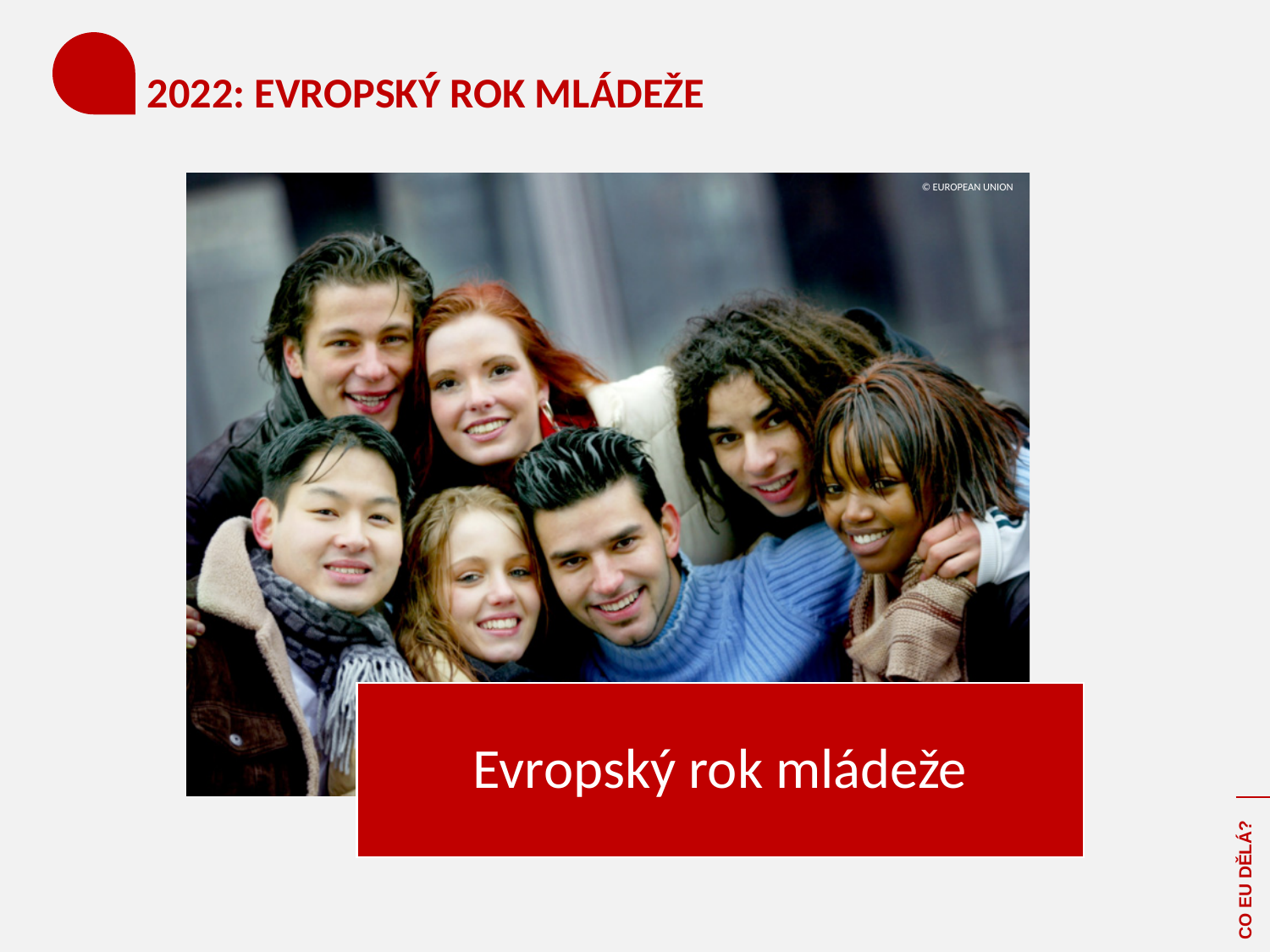

# 2022: EVROPSKÝ ROK MLÁDEŽE

Evropský rok mládeže
© EUROPEAN UNION
CO EU DĚLÁ?